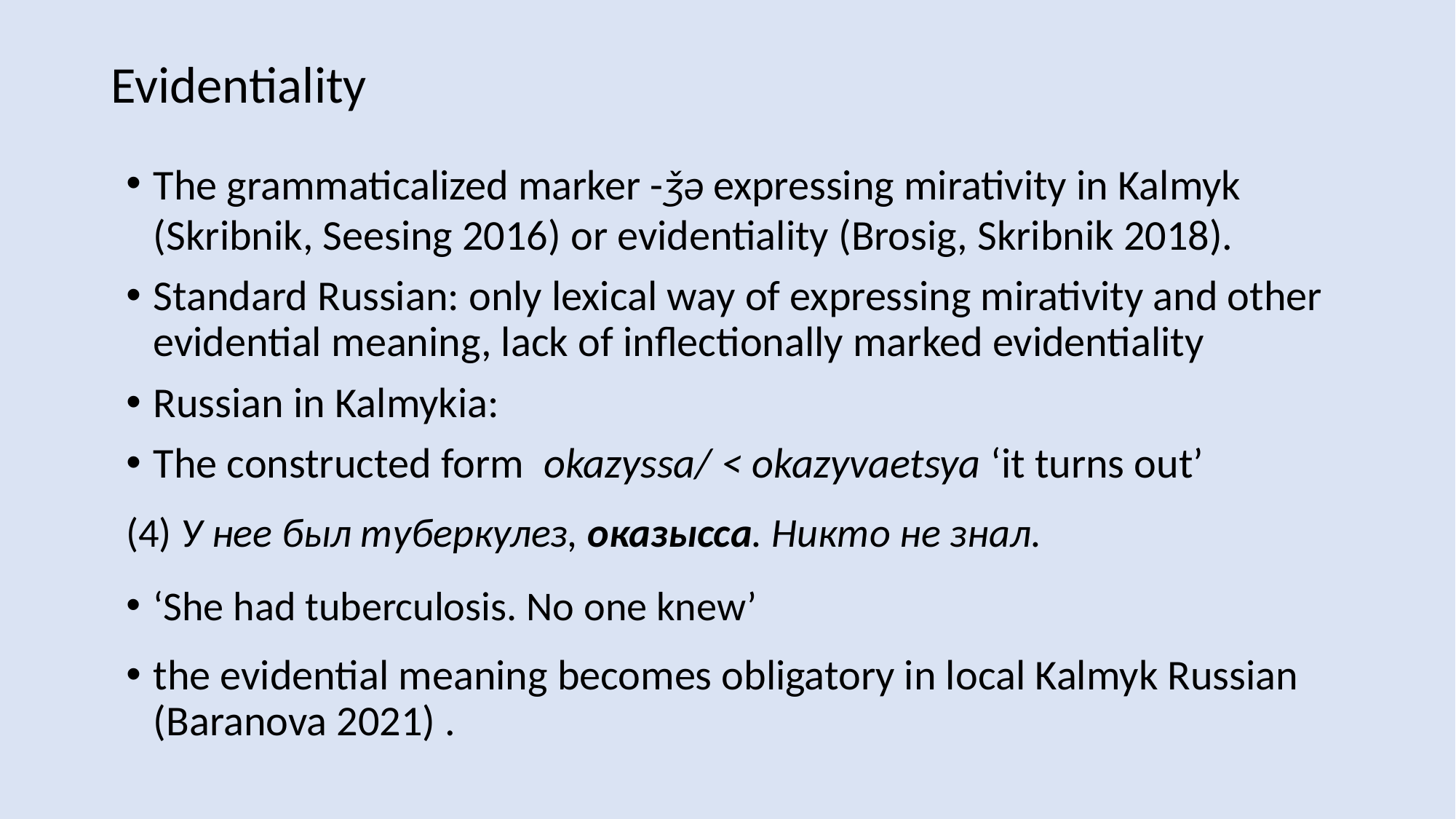

# Evidentiality
The grammaticalized marker -ǯə expressing mirativity in Kalmyk (Skribnik, Seesing 2016) or evidentiality (Brosig, Skribnik 2018).
Standard Russian: only lexical way of expressing mirativity and other evidential meaning, lack of inflectionally marked evidentiality
Russian in Kalmykia:
The constructed form  okazyssa/ < okazyvaetsya ‘it turns out’
(4) У нее был туберкулез, оказысса. Никто не знал.
‘She had tuberculosis. No one knew’
the evidential meaning becomes obligatory in local Kalmyk Russian (Baranova 2021) .